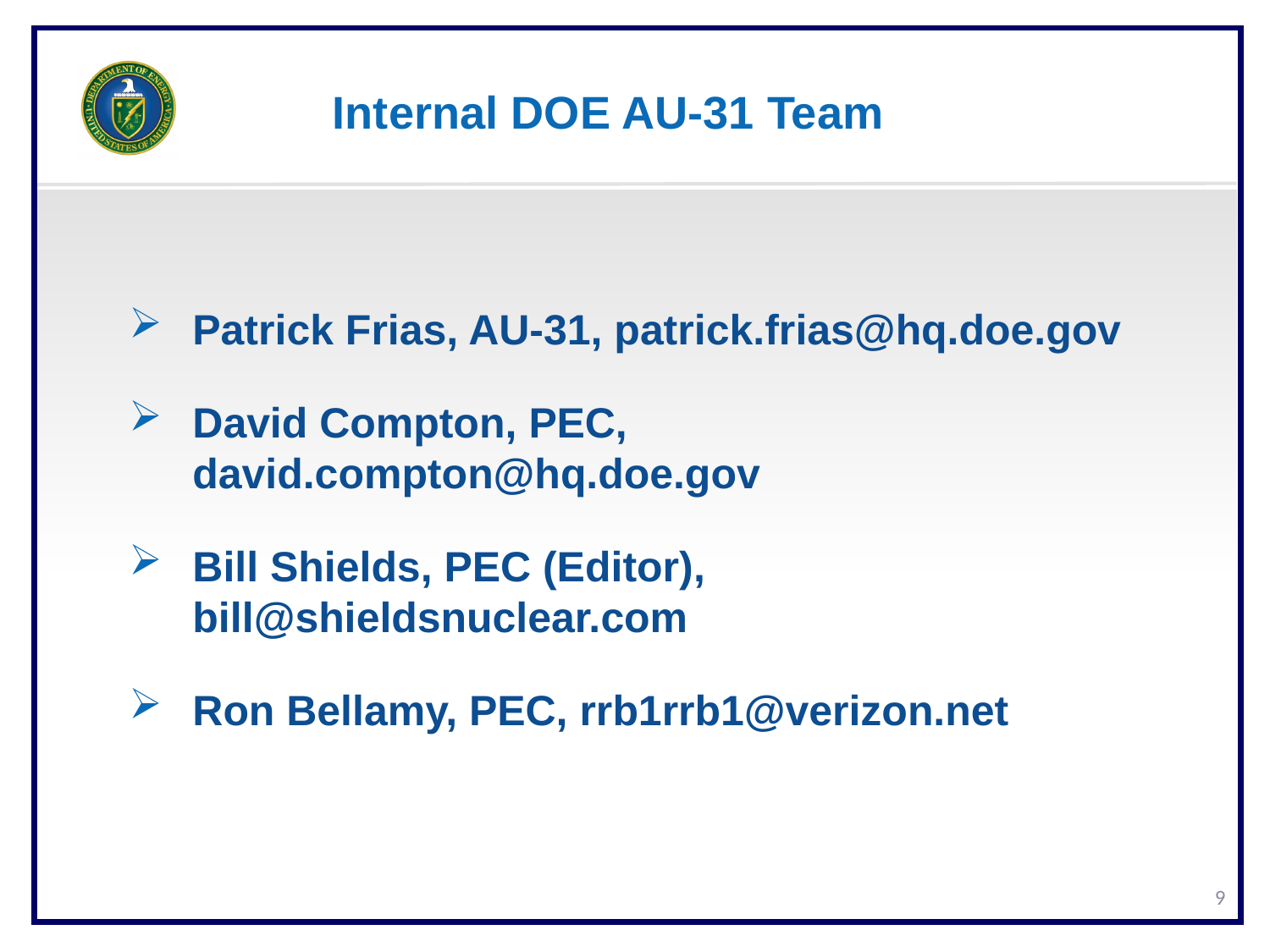

# Internal DOE AU-31 Team
Patrick Frias, AU-31, patrick.frias@hq.doe.gov
David Compton, PEC, david.compton@hq.doe.gov
Bill Shields, PEC (Editor), bill@shieldsnuclear.com
Ron Bellamy, PEC, rrb1rrb1@verizon.net
9